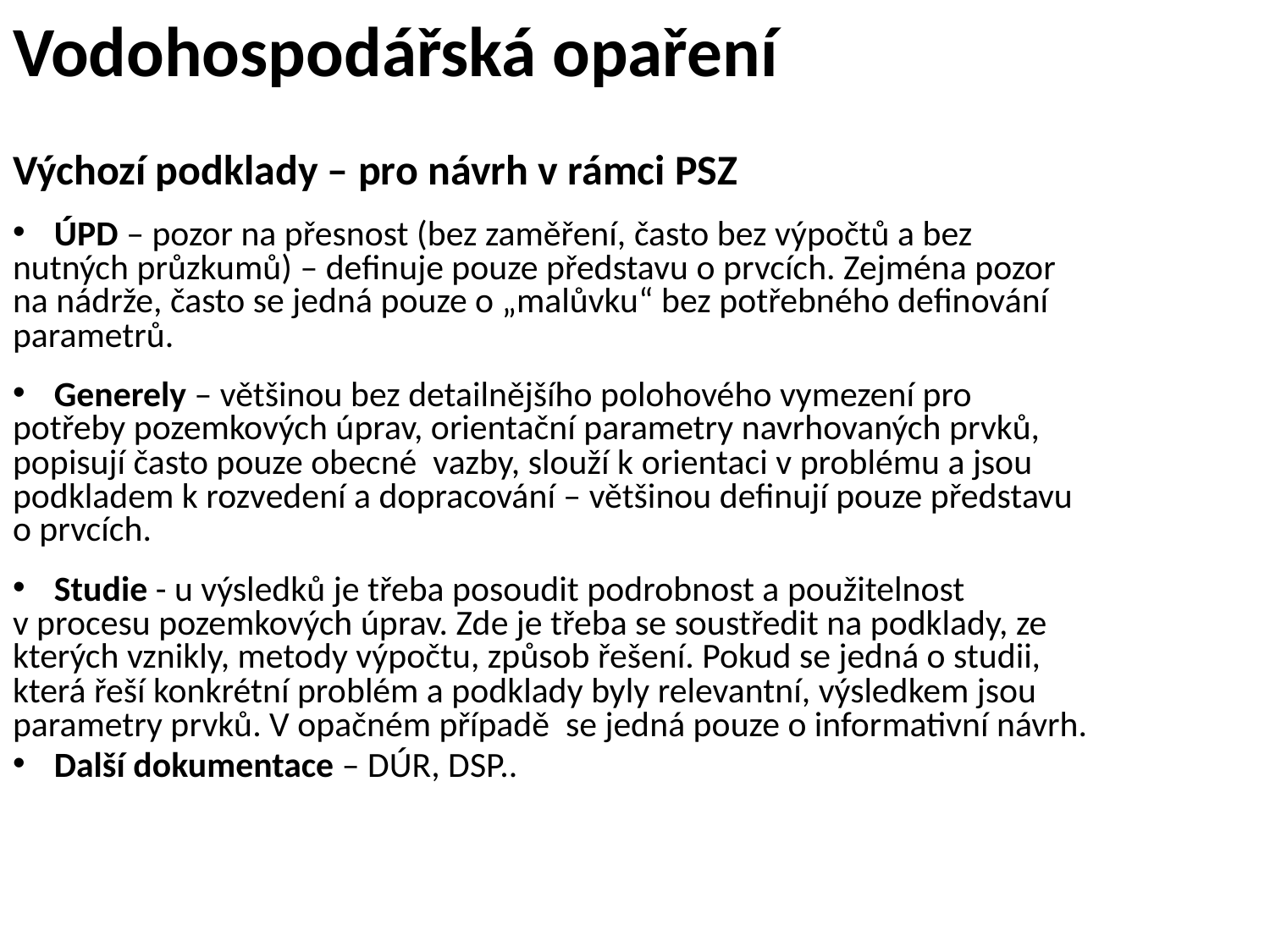

# Vodohospodářská opaření
Výchozí podklady – pro návrh v rámci PSZ

   ÚPD – pozor na přesnost (bez zaměření, často bez výpočtů a bez nutných průzkumů) – definuje pouze představu o prvcích. Zejména pozor na nádrže, často se jedná pouze o „malůvku“ bez potřebného definování parametrů.

   Generely – většinou bez detailnějšího polohového vymezení pro potřeby pozemkových úprav, orientační parametry navrhovaných prvků, popisují často pouze obecné  vazby, slouží k orientaci v problému a jsou podkladem k rozvedení a dopracování – většinou definují pouze představu o prvcích.

   Studie - u výsledků je třeba posoudit podrobnost a použitelnost v procesu pozemkových úprav. Zde je třeba se soustředit na podklady, ze kterých vznikly, metody výpočtu, způsob řešení. Pokud se jedná o studii, která řeší konkrétní problém a podklady byly relevantní, výsledkem jsou parametry prvků. V opačném případě  se jedná pouze o informativní návrh.
   Další dokumentace – DÚR, DSP..